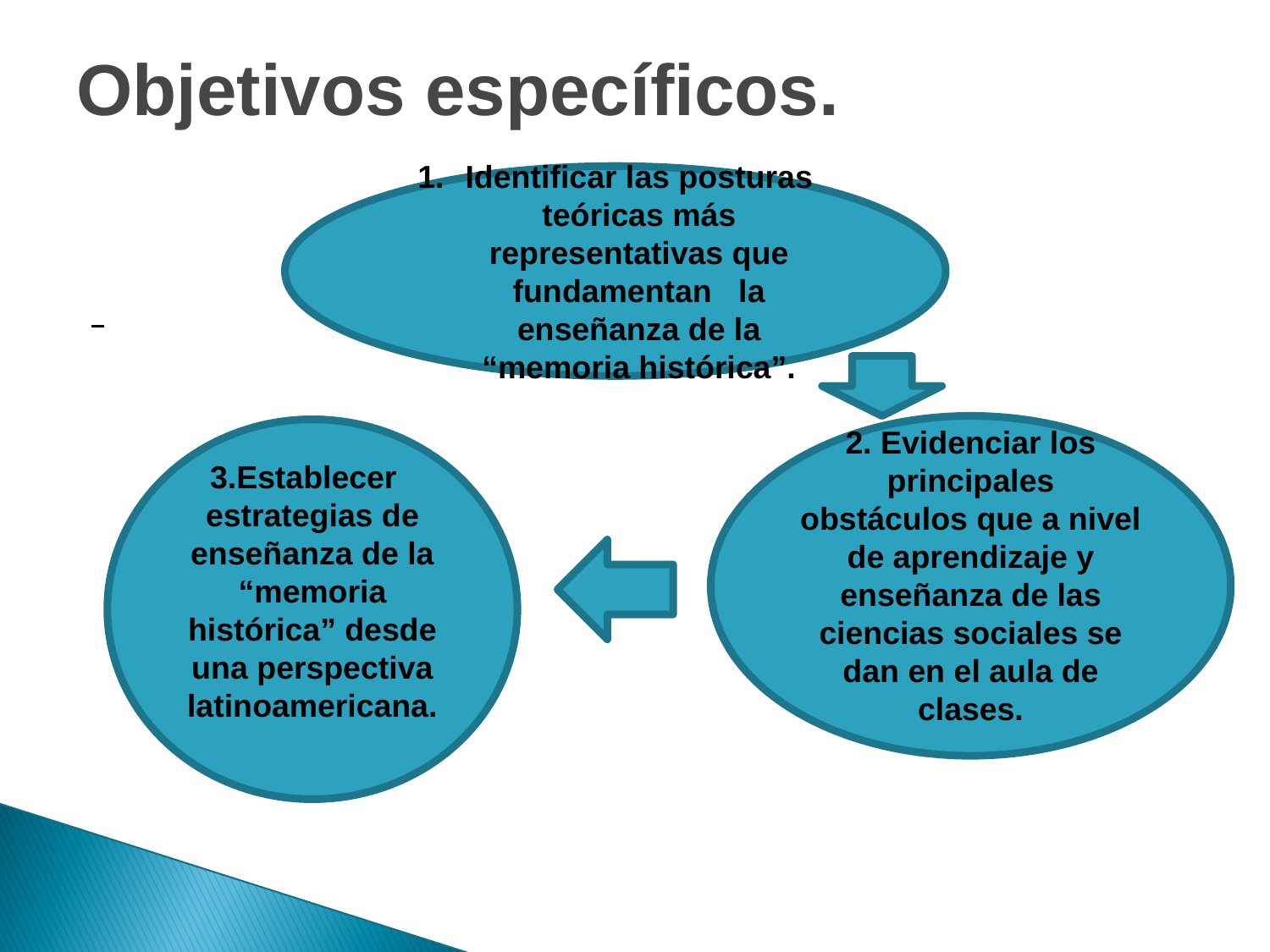

# Objetivos específicos.

Identificar las posturas teóricas más representativas que fundamentan   la enseñanza de la “memoria histórica”.

2. Evidenciar los principales obstáculos que a nivel de aprendizaje y enseñanza de las ciencias sociales se dan en el aula de clases.

3.Establecer   estrategias de enseñanza de la “memoria histórica” desde una perspectiva latinoamericana.